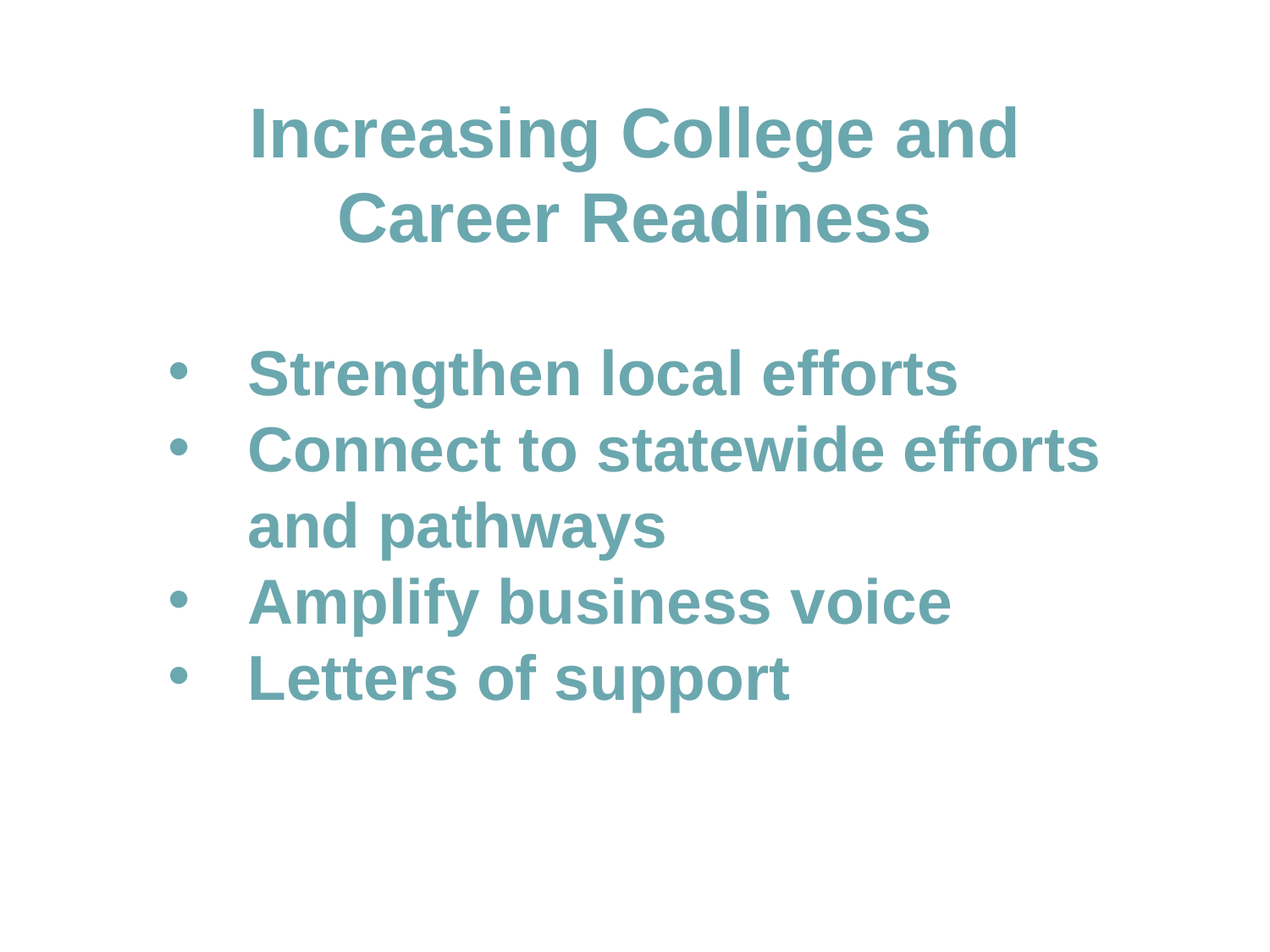

Increasing College and Career Readiness

Strengthen local efforts
Connect to statewide efforts and pathways
Amplify business voice
Letters of support